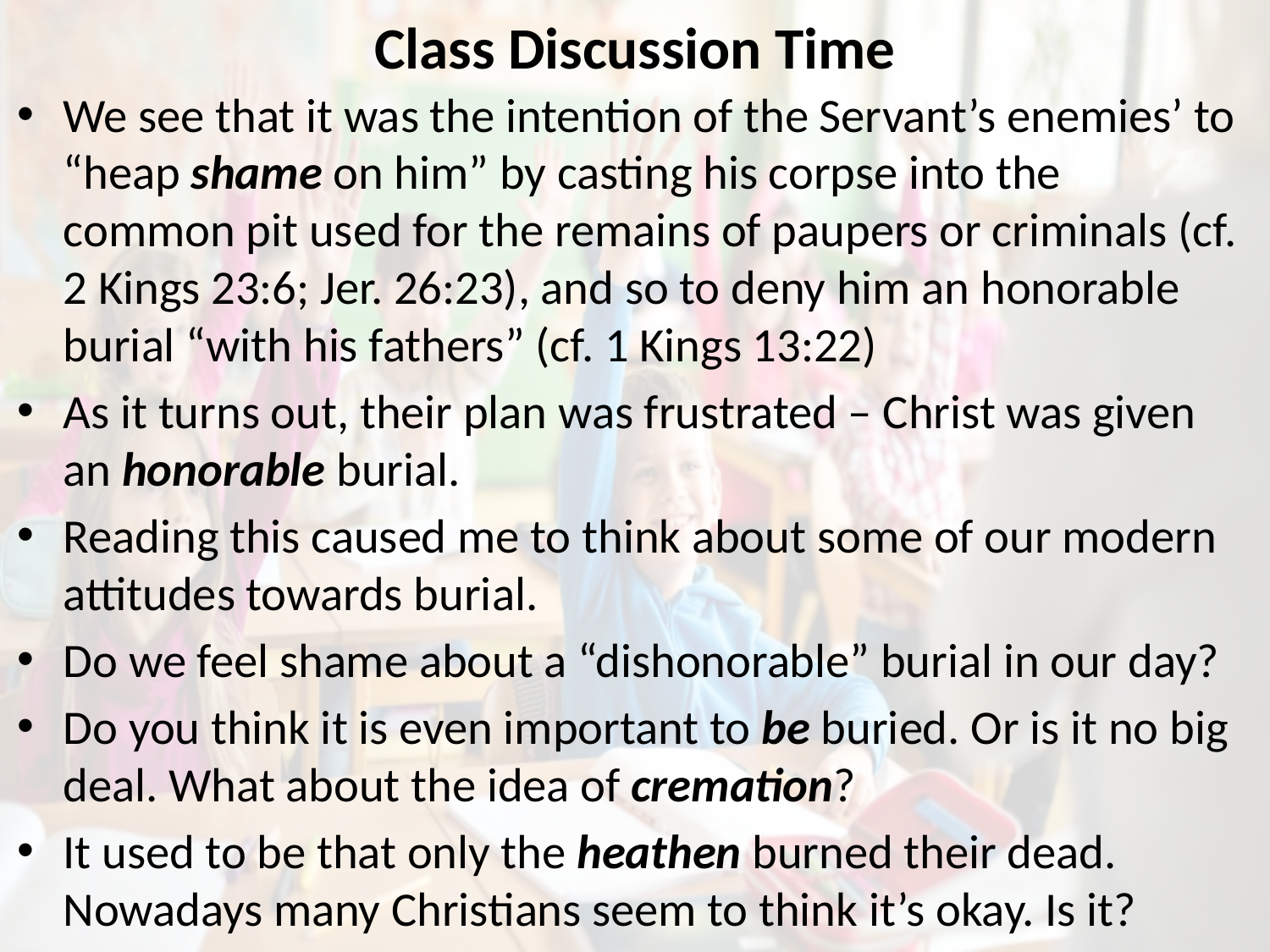

# Class Discussion Time
We see that it was the intention of the Servant’s enemies’ to “heap shame on him” by casting his corpse into the common pit used for the remains of paupers or criminals (cf. 2 Kings 23:6; Jer. 26:23), and so to deny him an honorable burial “with his fathers” (cf. 1 Kings 13:22)
As it turns out, their plan was frustrated – Christ was given an honorable burial.
Reading this caused me to think about some of our modern attitudes towards burial.
Do we feel shame about a “dishonorable” burial in our day?
Do you think it is even important to be buried. Or is it no big deal. What about the idea of cremation?
It used to be that only the heathen burned their dead. Nowadays many Christians seem to think it’s okay. Is it?